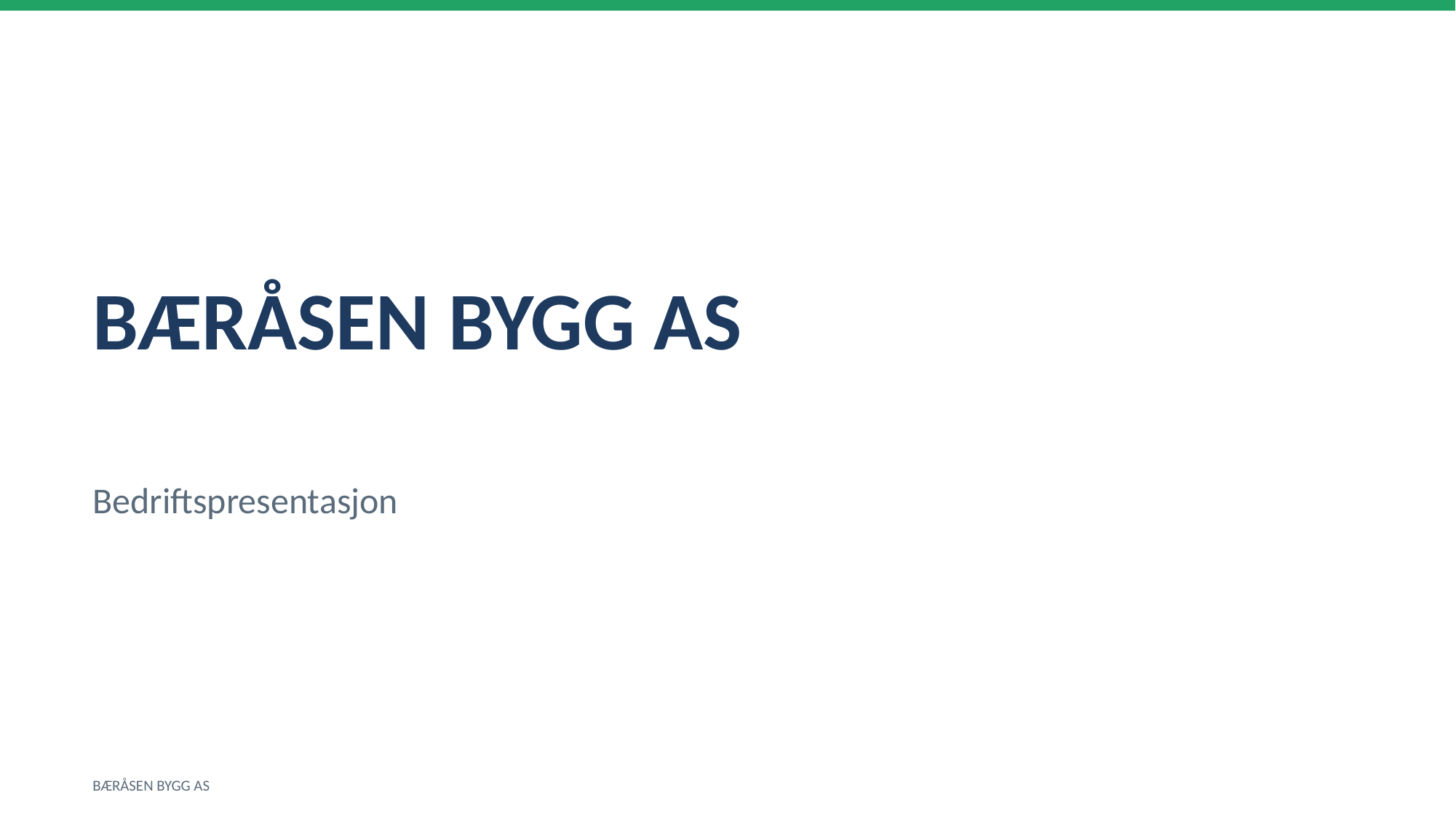

BÆRÅSEN BYGG AS
Bedriftspresentasjon
BÆRÅSEN BYGG AS